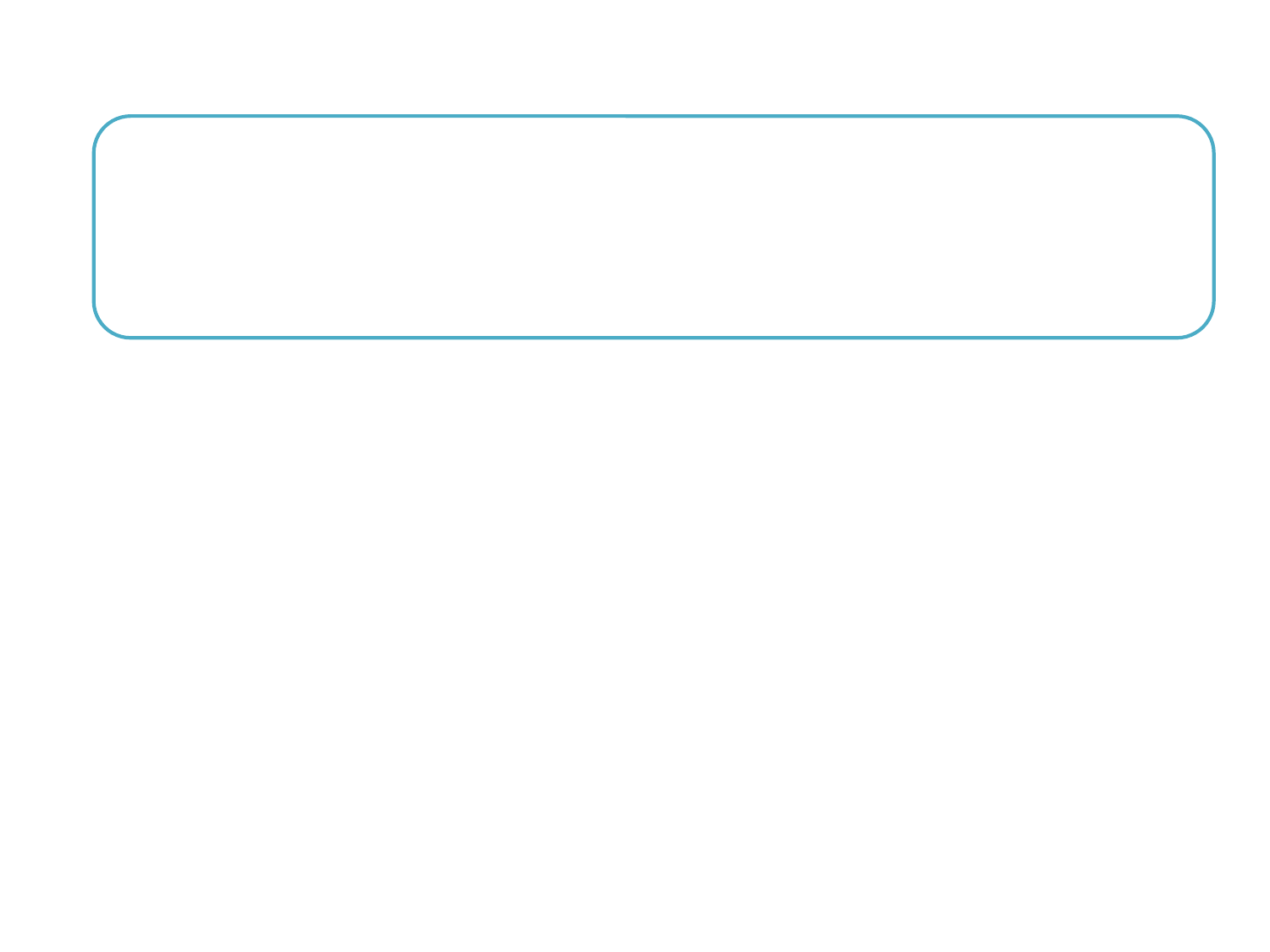

1Д; 2Е; 3А; 4К; 5Г; 6Ж; 7И; 8З; 9В; 10Б.